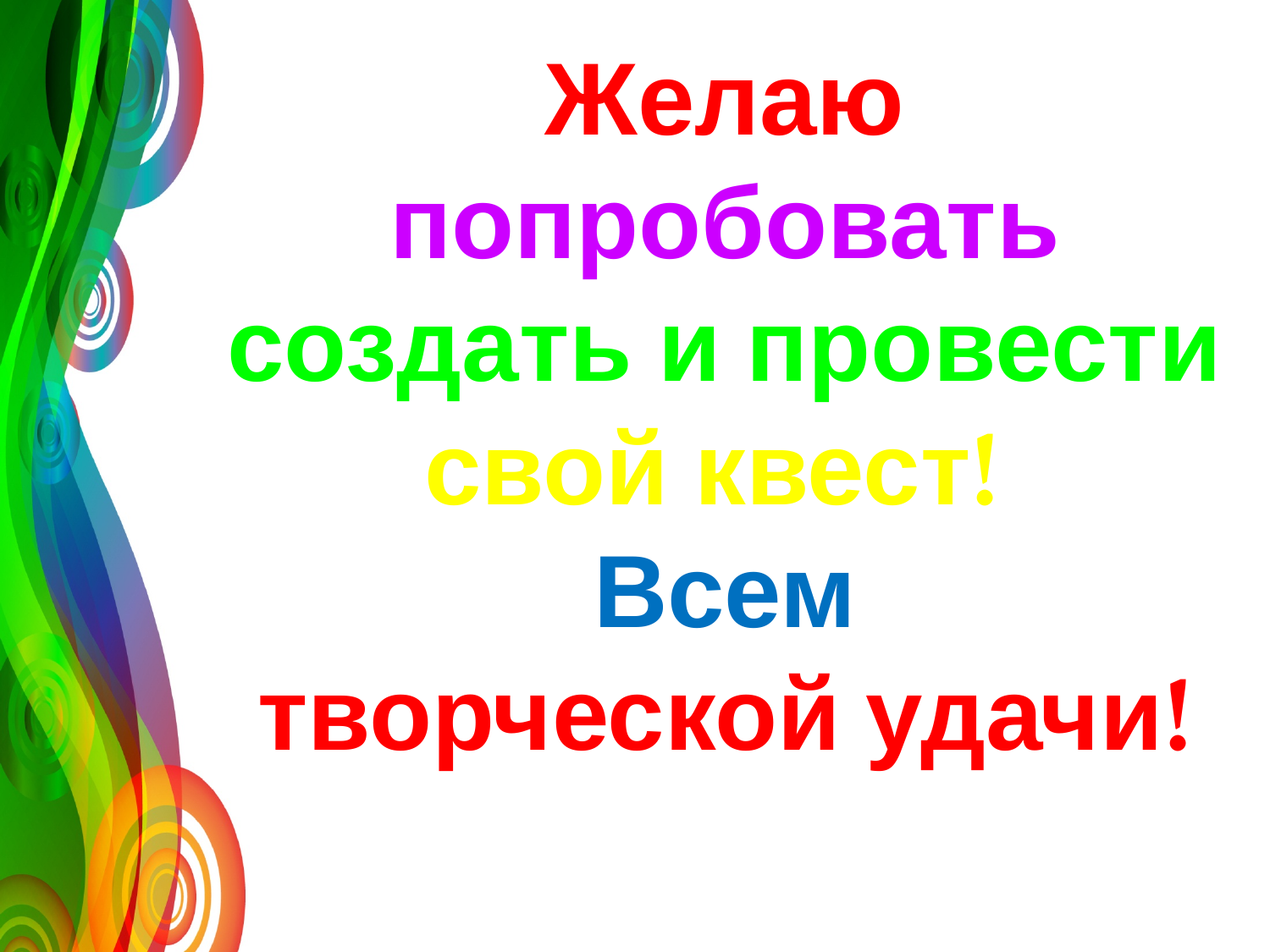

Желаю попробовать создать и провести свой квест!
Всем
творческой удачи!